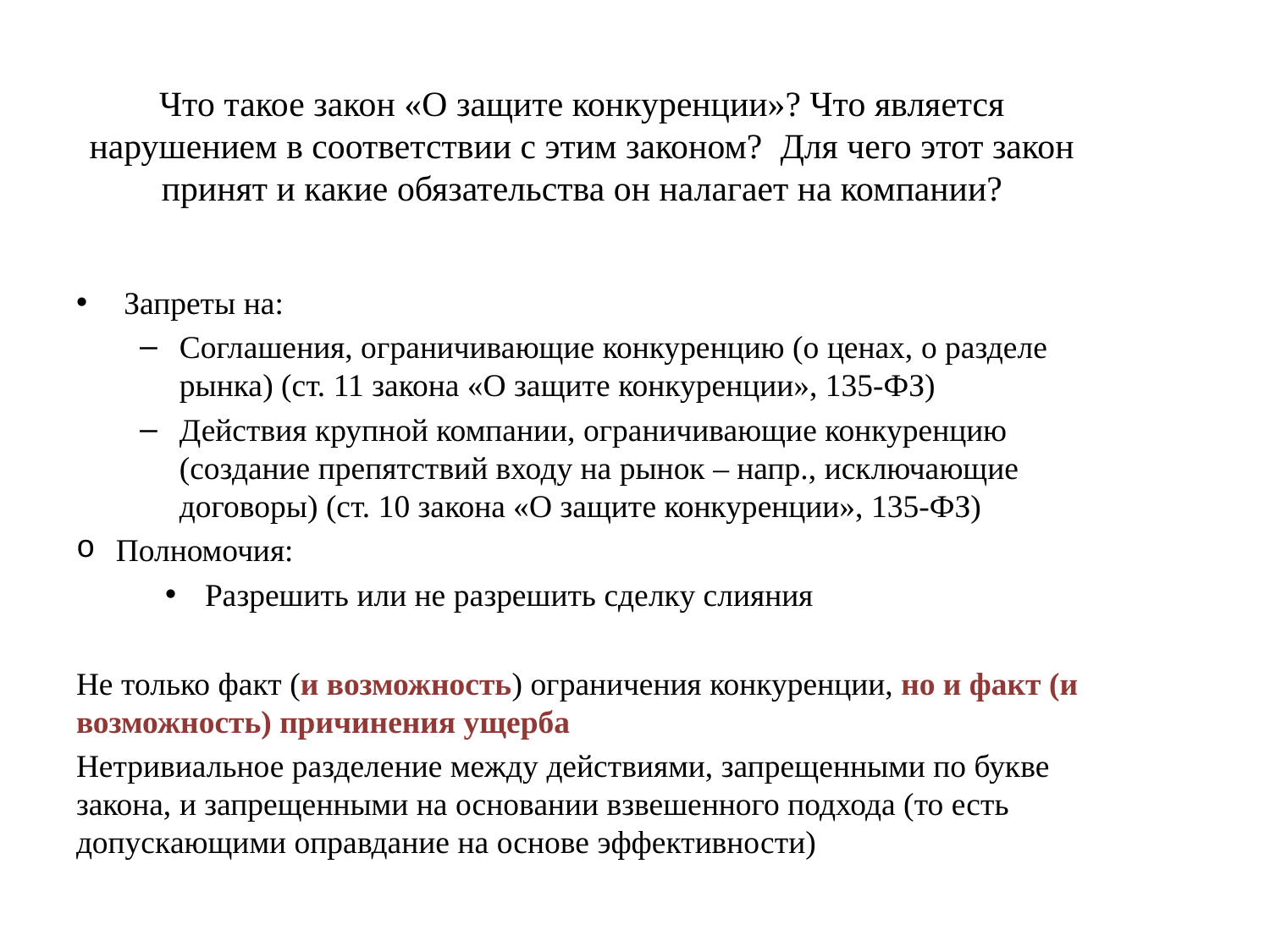

# Что такое закон «О защите конкуренции»? Что является нарушением в соответствии с этим законом?  Для чего этот закон принят и какие обязательства он налагает на компании?
Запреты на:
Соглашения, ограничивающие конкуренцию (о ценах, о разделе рынка) (ст. 11 закона «О защите конкуренции», 135-ФЗ)
Действия крупной компании, ограничивающие конкуренцию (создание препятствий входу на рынок – напр., исключающие договоры) (ст. 10 закона «О защите конкуренции», 135-ФЗ)
Полномочия:
Разрешить или не разрешить сделку слияния

Не только факт (и возможность) ограничения конкуренции, но и факт (и возможность) причинения ущерба
Нетривиальное разделение между действиями, запрещенными по букве закона, и запрещенными на основании взвешенного подхода (то есть допускающими оправдание на основе эффективности)